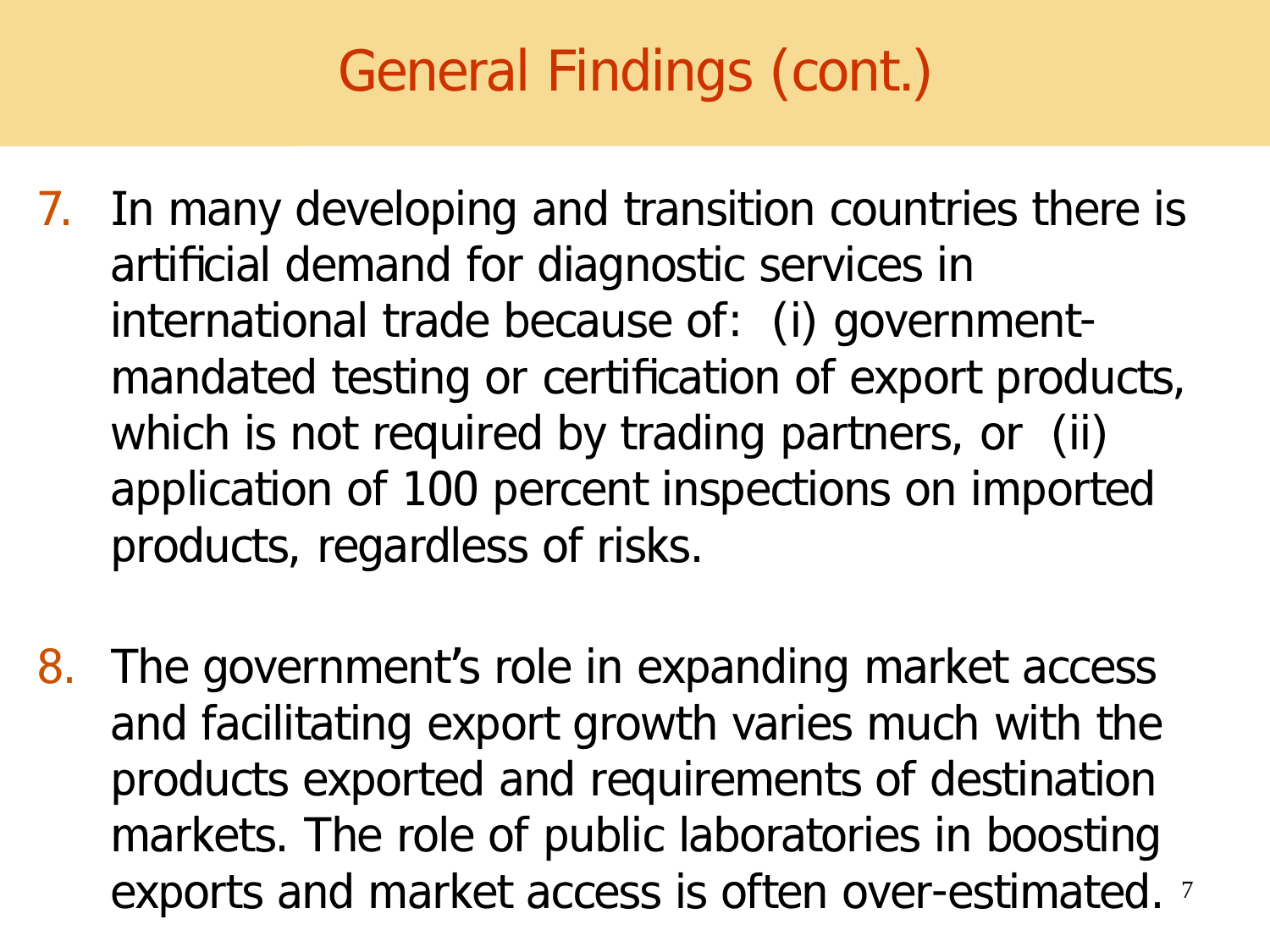

# General Findings (cont.)
In many developing and transition countries there is artificial demand for diagnostic services in international trade because of:  (i) government-mandated testing or certification of export products, which is not required by trading partners, or  (ii) application of 100 percent inspections on imported products, regardless of risks.
The government’s role in expanding market access and facilitating export growth varies much with the products exported and requirements of destination markets. The role of public laboratories in boosting exports and market access is often over-estimated.

7